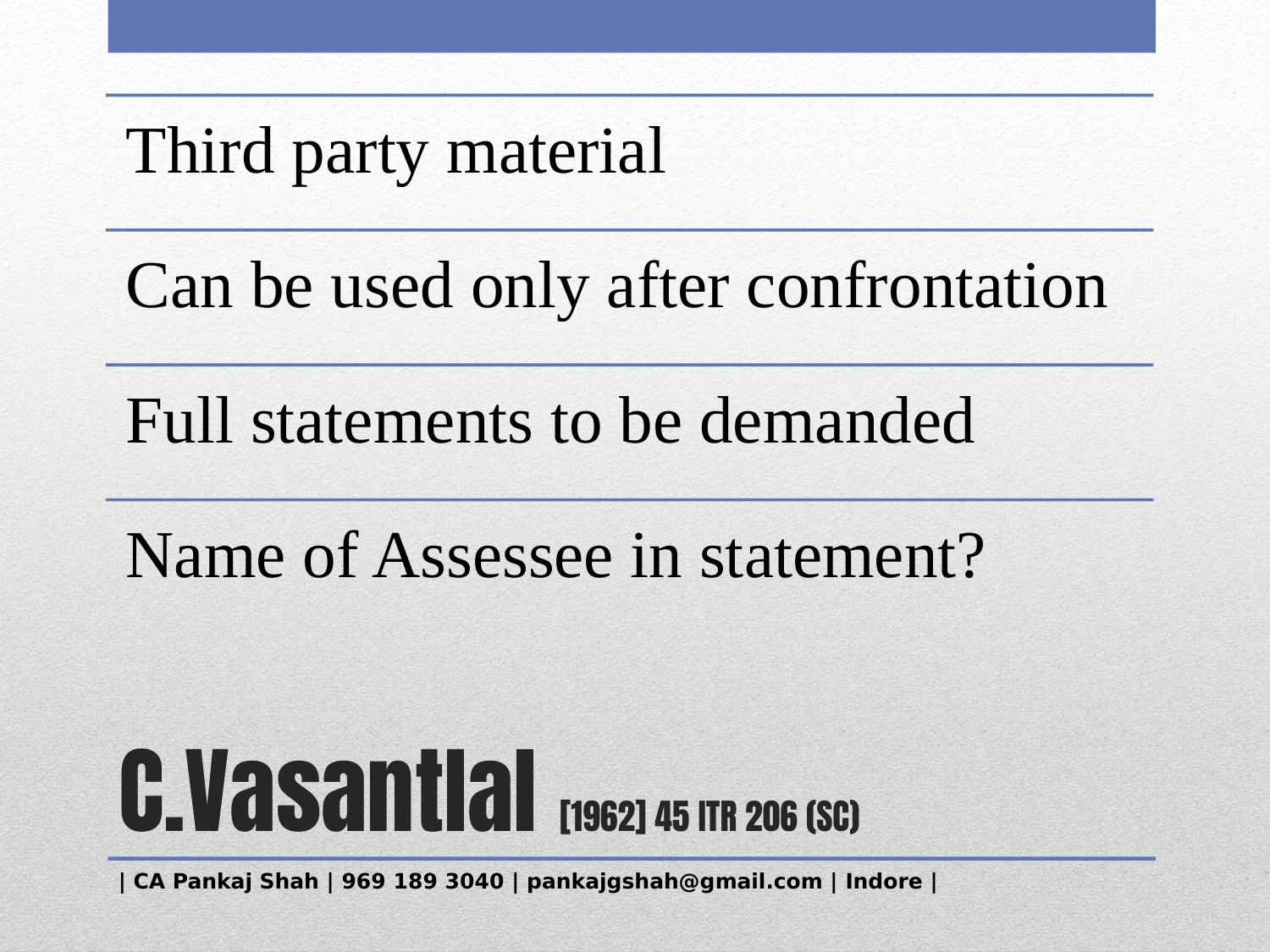

Third party material
Can be used only after confrontation
Full statements to be demanded
Name of Assessee in statement?
# C.Vasantlal [1962] 45 ITR 206 (SC)
| CA Pankaj Shah | 969 189 3040 | pankajgshah@gmail.com | Indore |